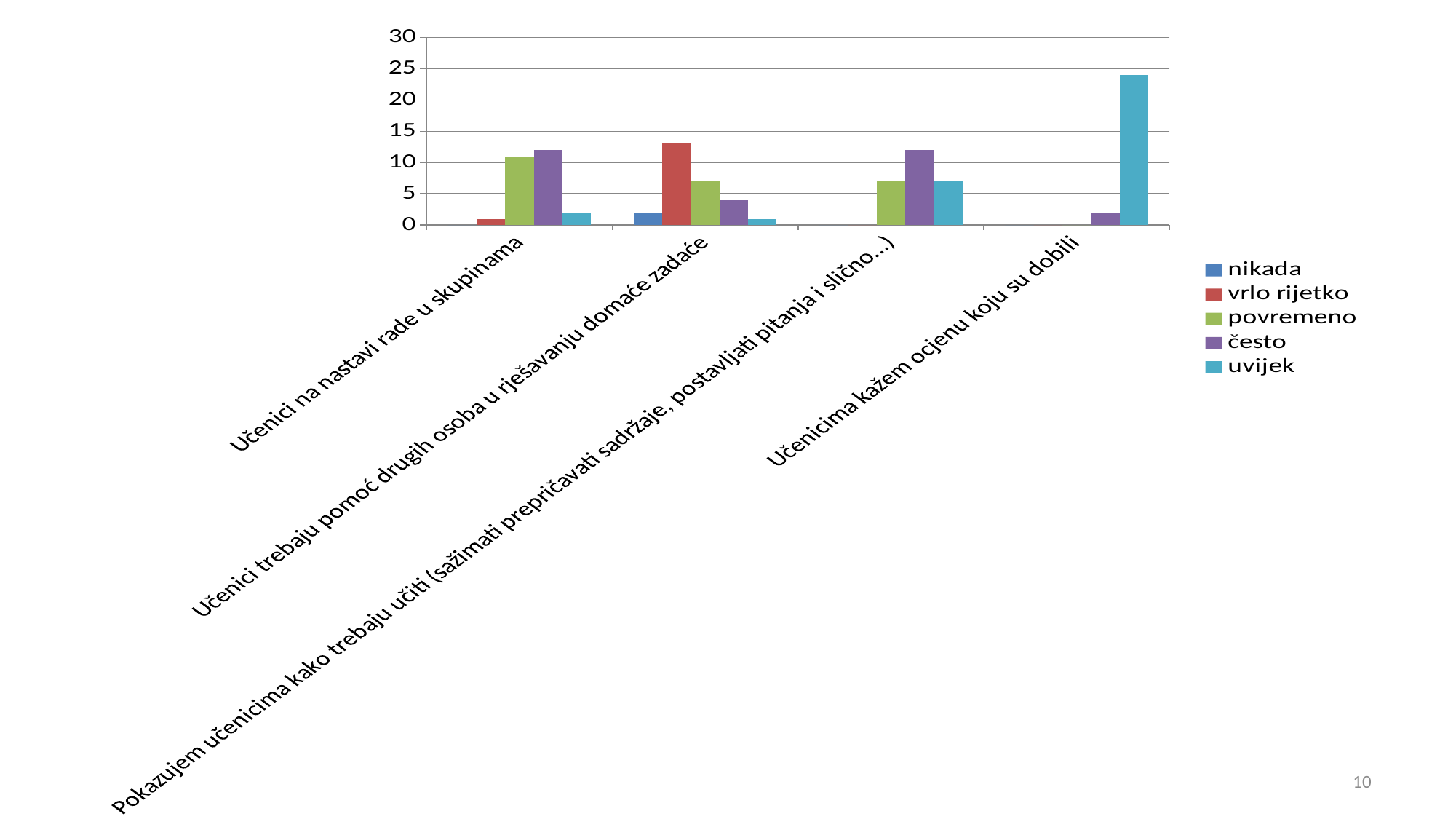

### Chart

| Category | nikada | vrlo rijetko | povremeno | često | uvijek |
|---|---|---|---|---|---|
| Učenici na nastavi rade u skupinama | 0.0 | 1.0 | 11.0 | 12.0 | 2.0 |
| Učenici trebaju pomoć drugih osoba u rješavanju domaće zadaće | 2.0 | 13.0 | 7.0 | 4.0 | 1.0 |
| Pokazujem učenicima kako trebaju učiti (sažimati prepričavati sadržaje, postavljati pitanja i slično…) | 0.0 | 0.0 | 7.0 | 12.0 | 7.0 |
|  Učenicima kažem ocjenu koju su dobili | 0.0 | 0.0 | 0.0 | 2.0 | 24.0 |
10